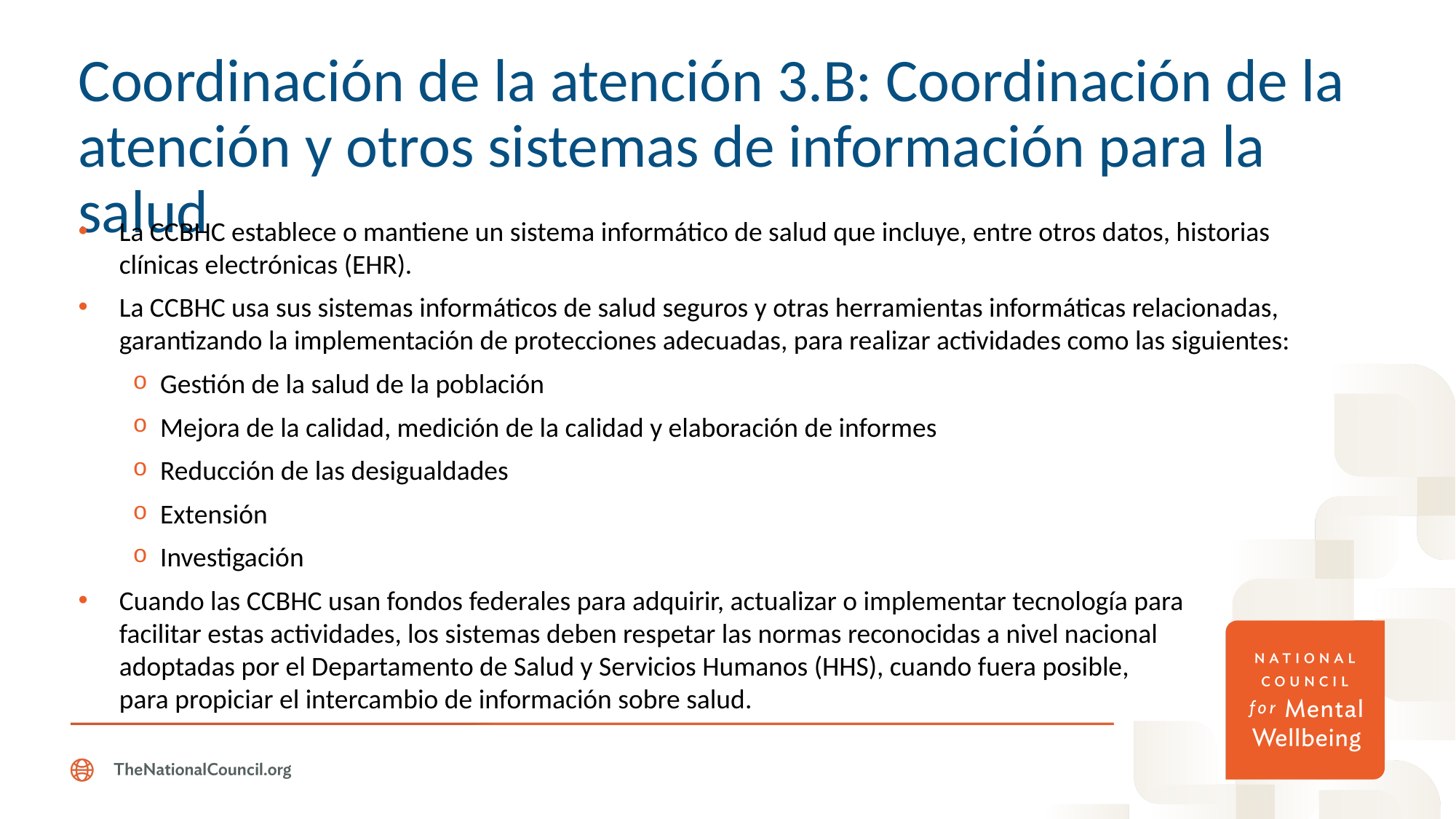

# Coordinación de la atención 3.B: Coordinación de la atención y otros sistemas de información para la salud
La CCBHC establece o mantiene un sistema informático de salud que incluye, entre otros datos, historias clínicas electrónicas (EHR).
La CCBHC usa sus sistemas informáticos de salud seguros y otras herramientas informáticas relacionadas, garantizando la implementación de protecciones adecuadas, para realizar actividades como las siguientes:
Gestión de la salud de la población
Mejora de la calidad, medición de la calidad y elaboración de informes
Reducción de las desigualdades
Extensión
Investigación
Cuando las CCBHC usan fondos federales para adquirir, actualizar o implementar tecnología para
facilitar estas actividades, los sistemas deben respetar las normas reconocidas a nivel nacional
adoptadas por el Departamento de Salud y Servicios Humanos (HHS), cuando fuera posible,
para propiciar el intercambio de información sobre salud.